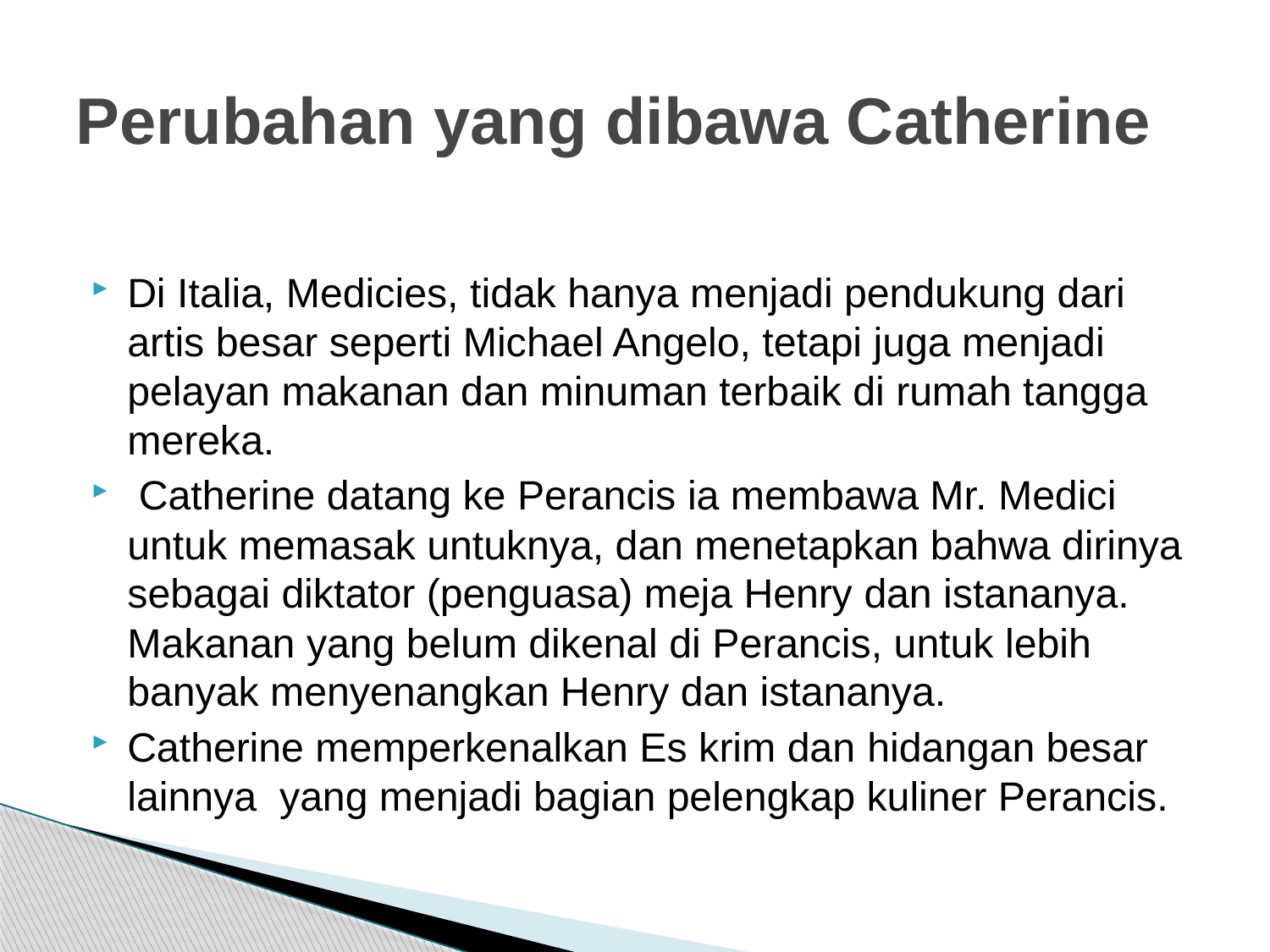

# Perubahan yang dibawa Catherine

Di Italia, Medicies, tidak hanya menjadi pendukung dari artis besar seperti Michael Angelo, tetapi juga menjadi pelayan makanan dan minuman terbaik di rumah tangga mereka.
 Catherine datang ke Perancis ia membawa Mr. Medici untuk memasak untuknya, dan menetapkan bahwa dirinya sebagai diktator (penguasa) meja Henry dan istananya. Makanan yang belum dikenal di Perancis, untuk lebih banyak menyenangkan Henry dan istananya.
Catherine memperkenalkan Es krim dan hidangan besar lainnya  yang menjadi bagian pelengkap kuliner Perancis.